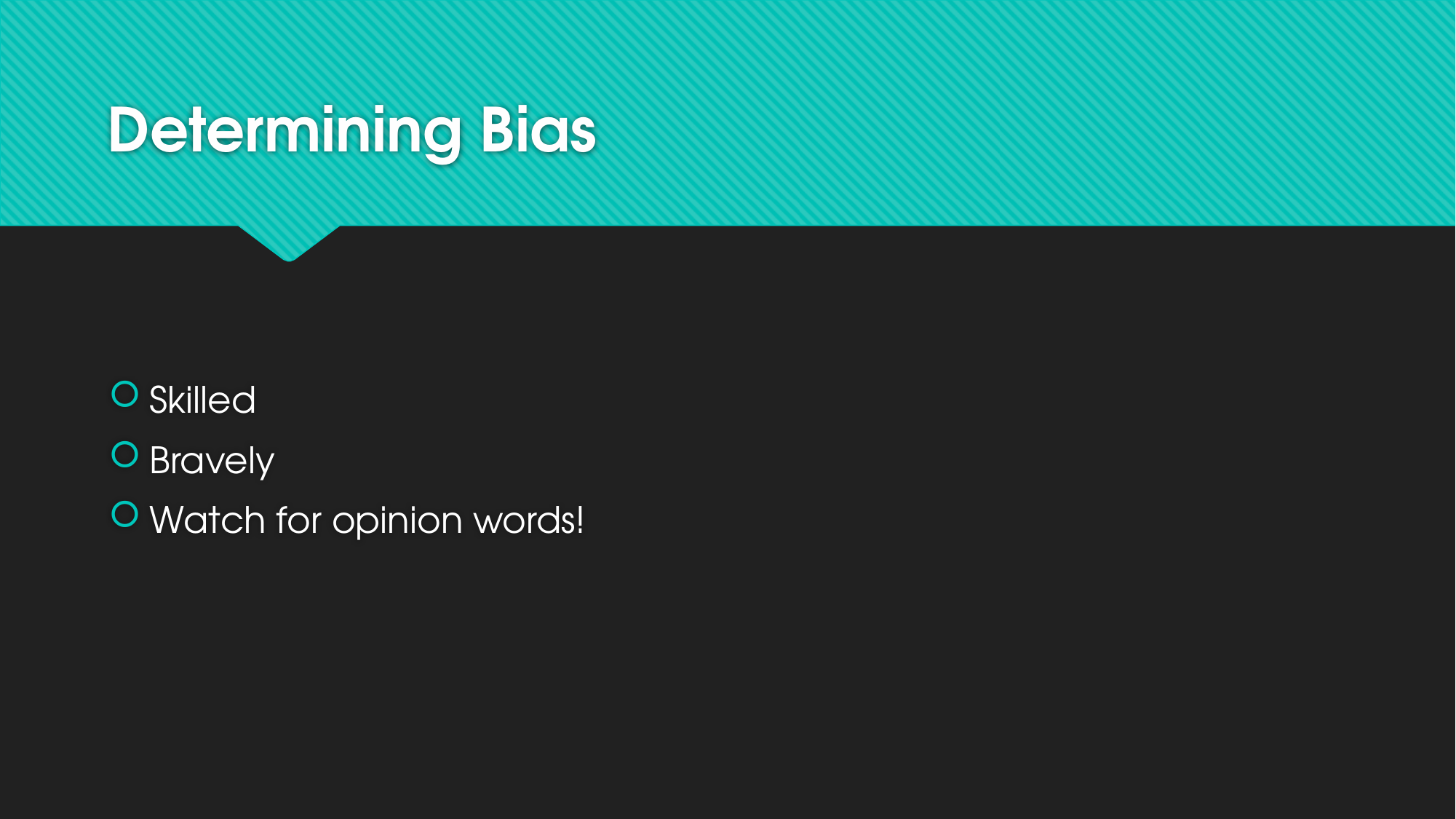

# Determining Bias
Skilled
Bravely
Watch for opinion words!